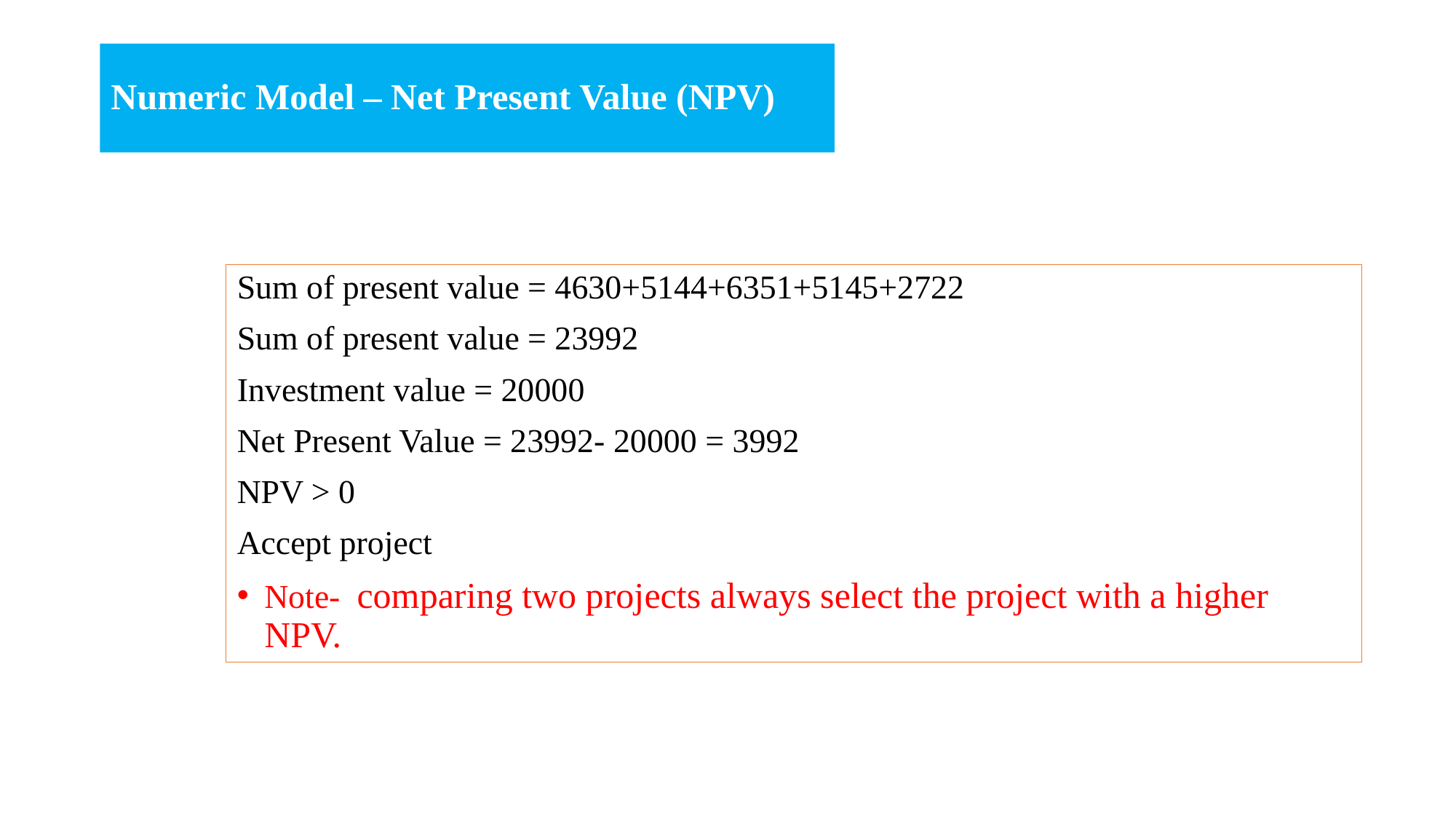

# Numeric Model – Net Present Value (NPV)
Sum of present value = 4630+5144+6351+5145+2722
Sum of present value = 23992
Investment value = 20000
Net Present Value = 23992- 20000 = 3992
NPV > 0
Accept project
Note-  comparing two projects always select the project with a higher NPV.